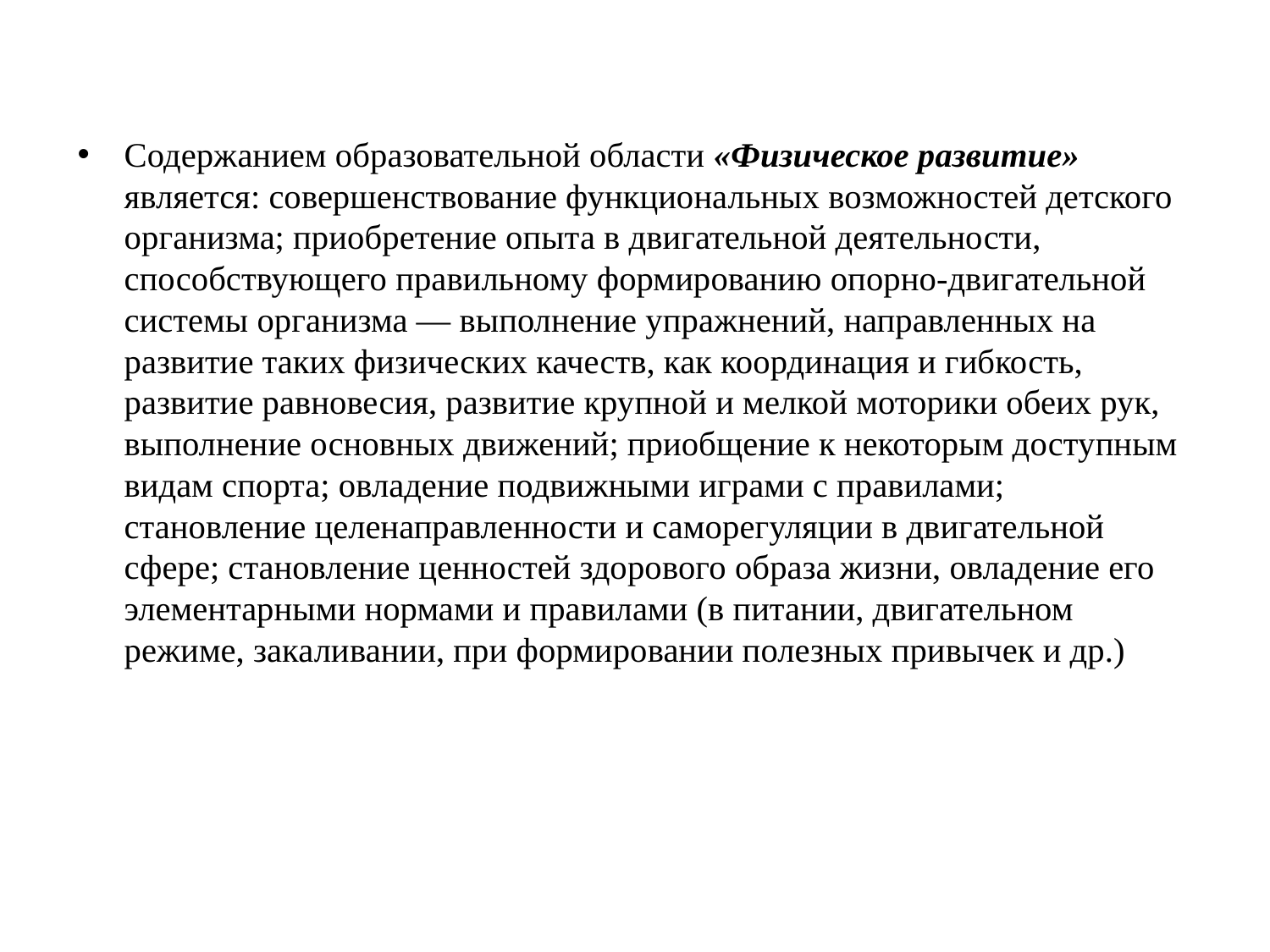

Содержанием образовательной области «Физическое развитие» является: совершенствование функциональных возможностей детского организма; приобретение опыта в двигательной деятельности, способствующего правильному формированию опорно-двигательной системы организма — выполнение упражнений, направленных на развитие таких физических качеств, как координация и гибкость, развитие равновесия, развитие крупной и мелкой моторики обеих рук, выполнение основных движений; приобщение к некоторым доступным видам спорта; овладение подвижными играми с правилами; становление целенаправленности и саморегуляции в двигательной сфере; становление ценностей здорового образа жизни, овладение его элементарными нормами и правилами (в питании, двигательном режиме, закали­вании, при формировании полезных привычек и др.)